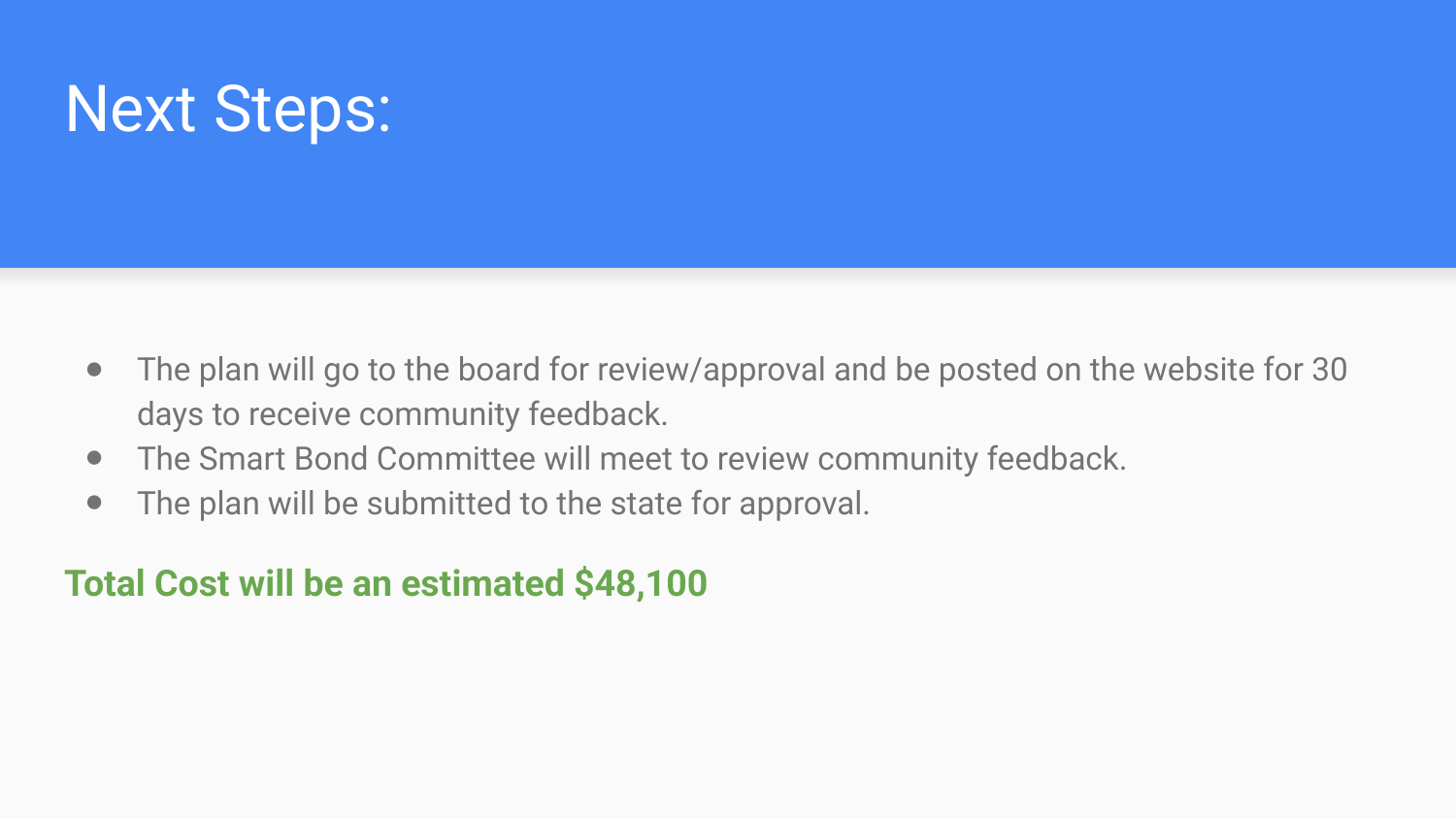

# Next Steps:
The plan will go to the board for review/approval and be posted on the website for 30 days to receive community feedback.
The Smart Bond Committee will meet to review community feedback.
The plan will be submitted to the state for approval.
Total Cost will be an estimated $48,100